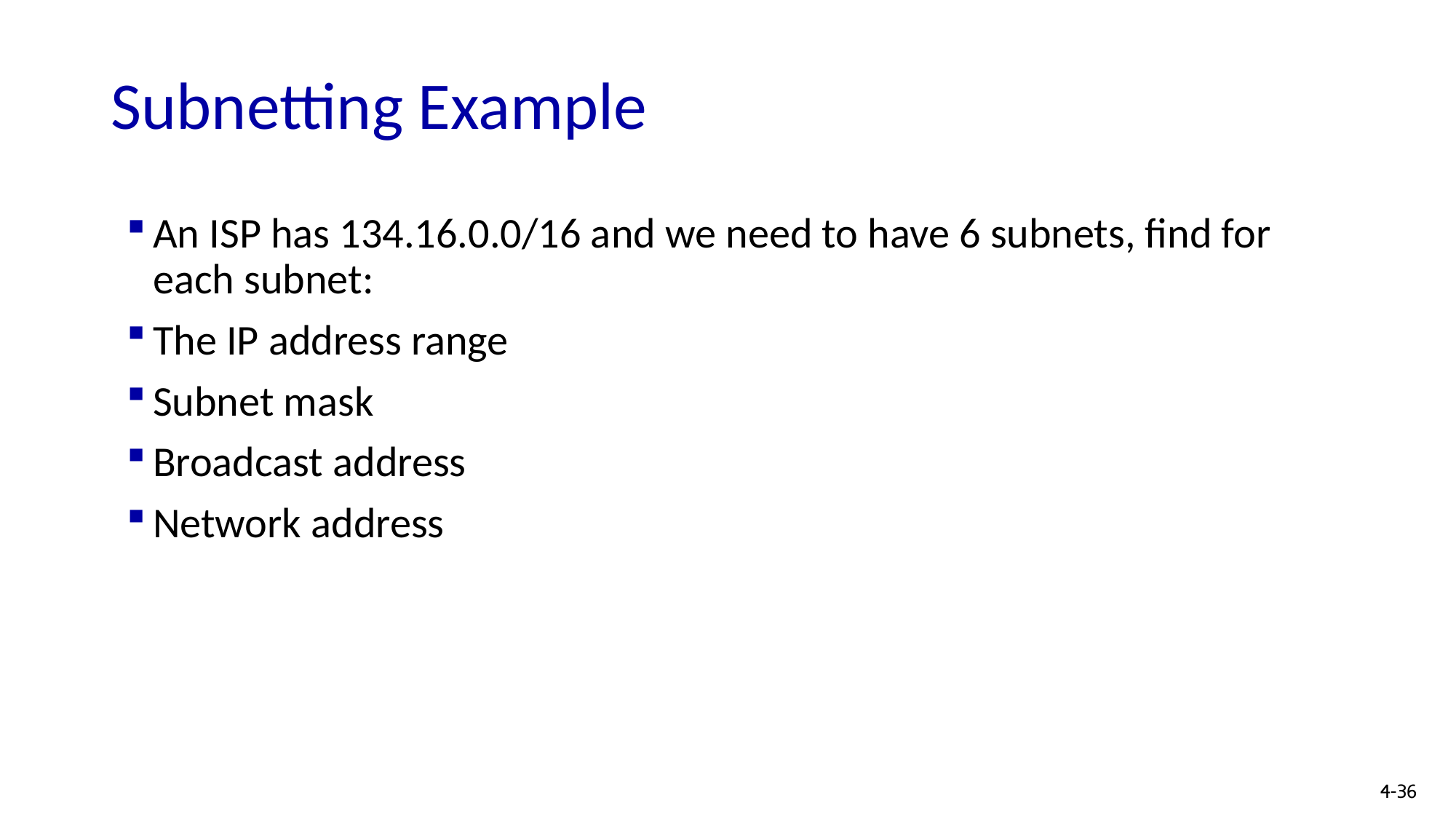

Network Layer
4-36
# Subnetting Example
An ISP has 134.16.0.0/16 and we need to have 6 subnets, find for each subnet:
The IP address range
Subnet mask
Broadcast address
Network address